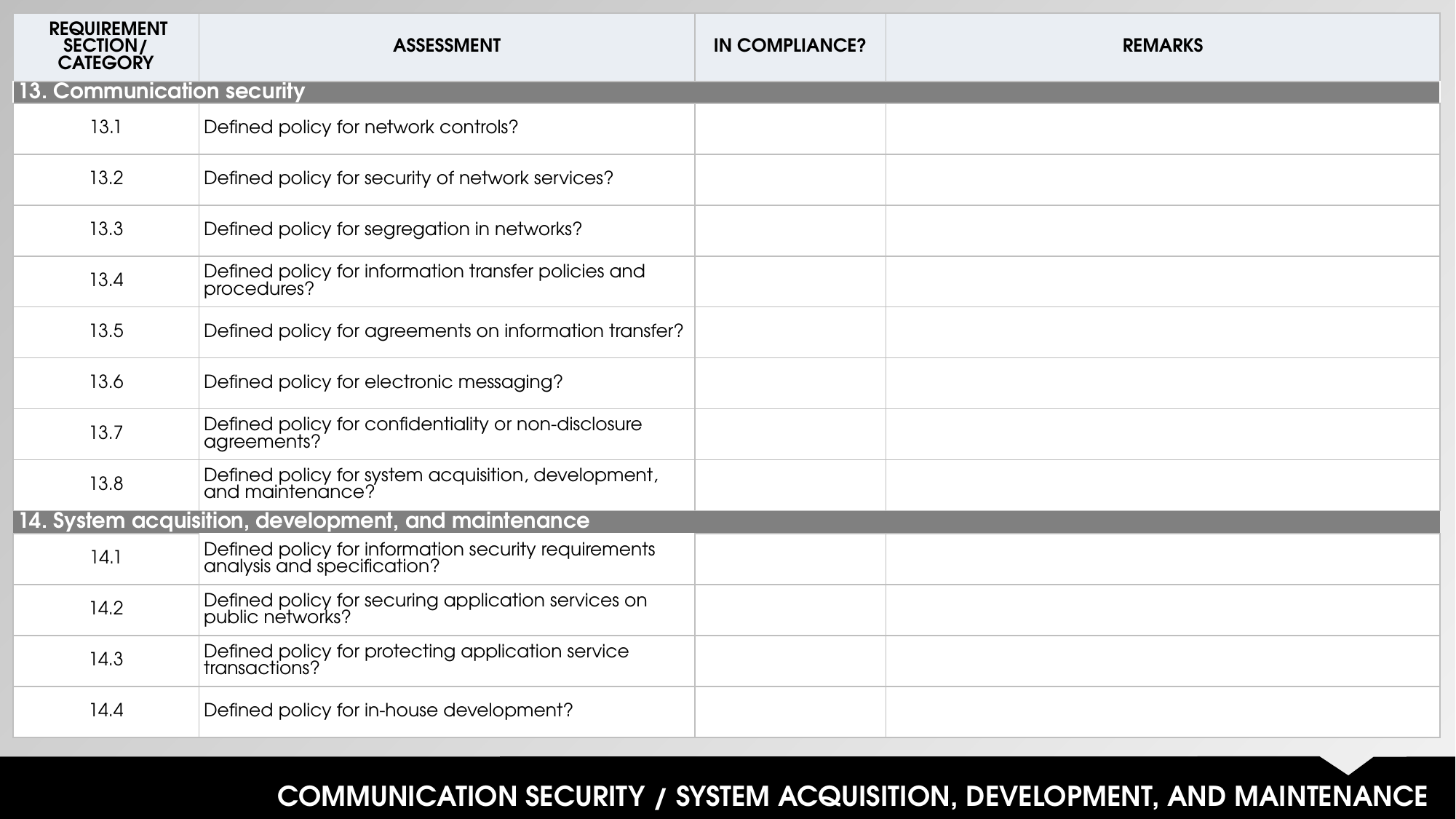

| REQUIREMENT SECTION/ CATEGORY | ASSESSMENT | IN COMPLIANCE? | REMARKS |
| --- | --- | --- | --- |
| 13. Communication security |  |  |  |
| 13.1 | Defined policy for network controls? |  |  |
| 13.2 | Defined policy for security of network services? |  |  |
| 13.3 | Defined policy for segregation in networks? |  |  |
| 13.4 | Defined policy for information transfer policies and procedures? |  |  |
| 13.5 | Defined policy for agreements on information transfer? |  |  |
| 13.6 | Defined policy for electronic messaging? |  |  |
| 13.7 | Defined policy for confidentiality or non-disclosure agreements? |  |  |
| 13.8 | Defined policy for system acquisition, development, and maintenance? |  |  |
| 14. System acquisition, development, and maintenance |  |  |  |
| 14.1 | Defined policy for information security requirements analysis and specification? |  |  |
| 14.2 | Defined policy for securing application services on public networks? |  |  |
| 14.3 | Defined policy for protecting application service transactions? |  |  |
| 14.4 | Defined policy for in-house development? |  |  |

COMMUNICATION SECURITY / SYSTEM ACQUISITION, DEVELOPMENT, AND MAINTENANCE